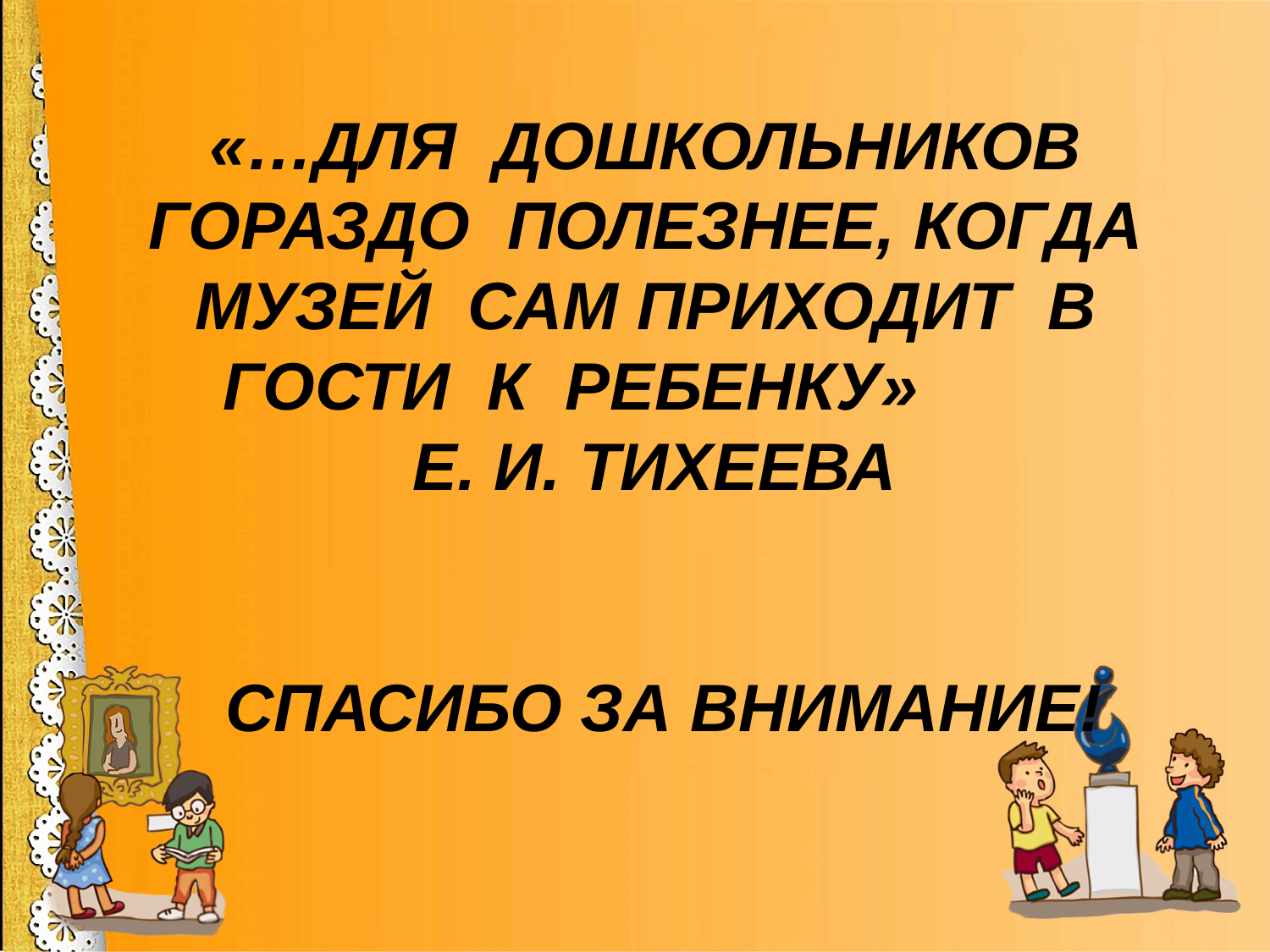

# «…Для  дошкольников  гораздо  полезнее, когда  музей  сам приходит  в  гости  к  ребенку» Е. И. Тихеева Спасибо за внимание!